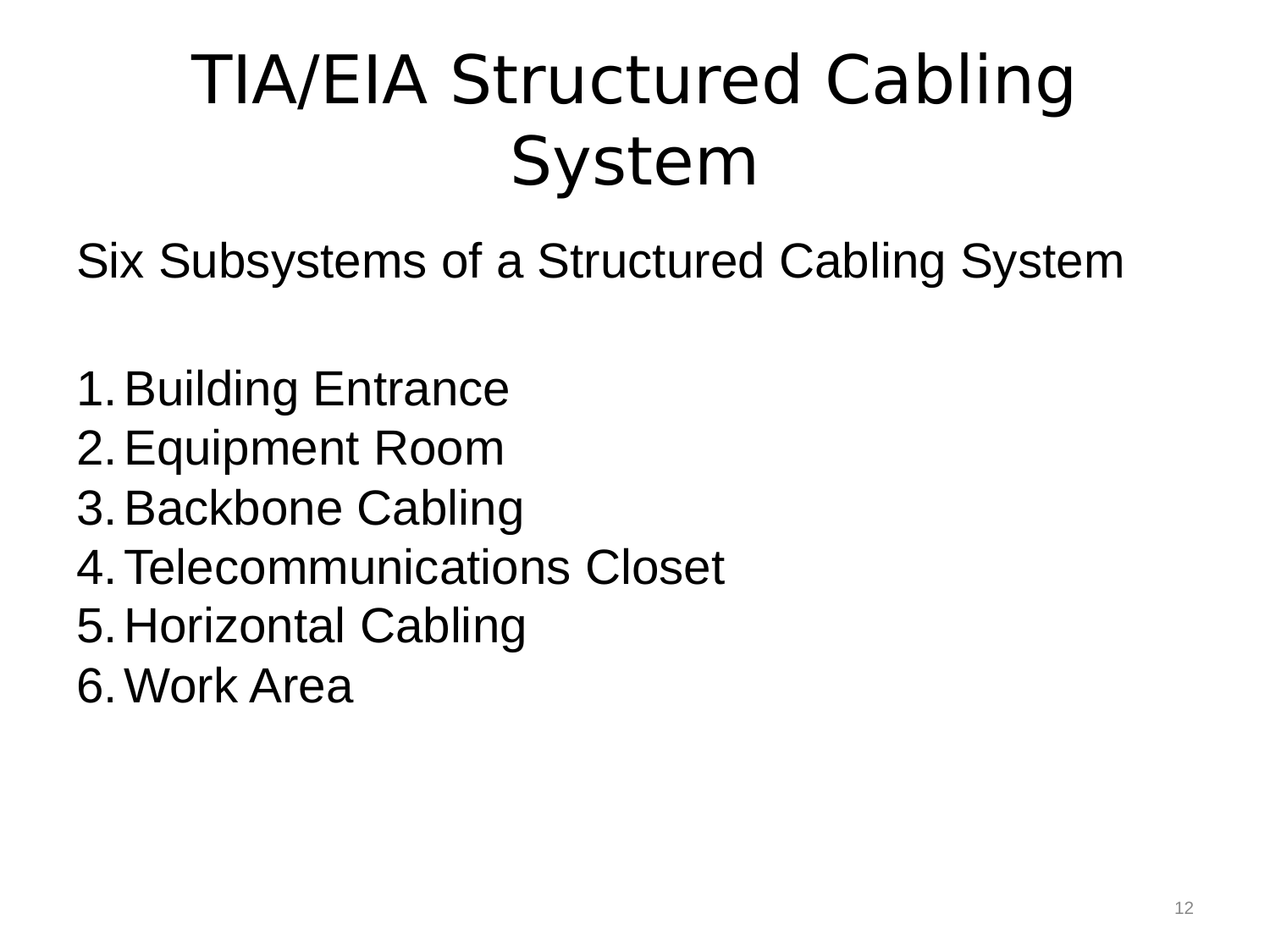

# TIA/EIA Structured Cabling System
Six Subsystems of a Structured Cabling System

Building Entrance
Equipment Room
Backbone Cabling
Telecommunications Closet
Horizontal Cabling
Work Area
12